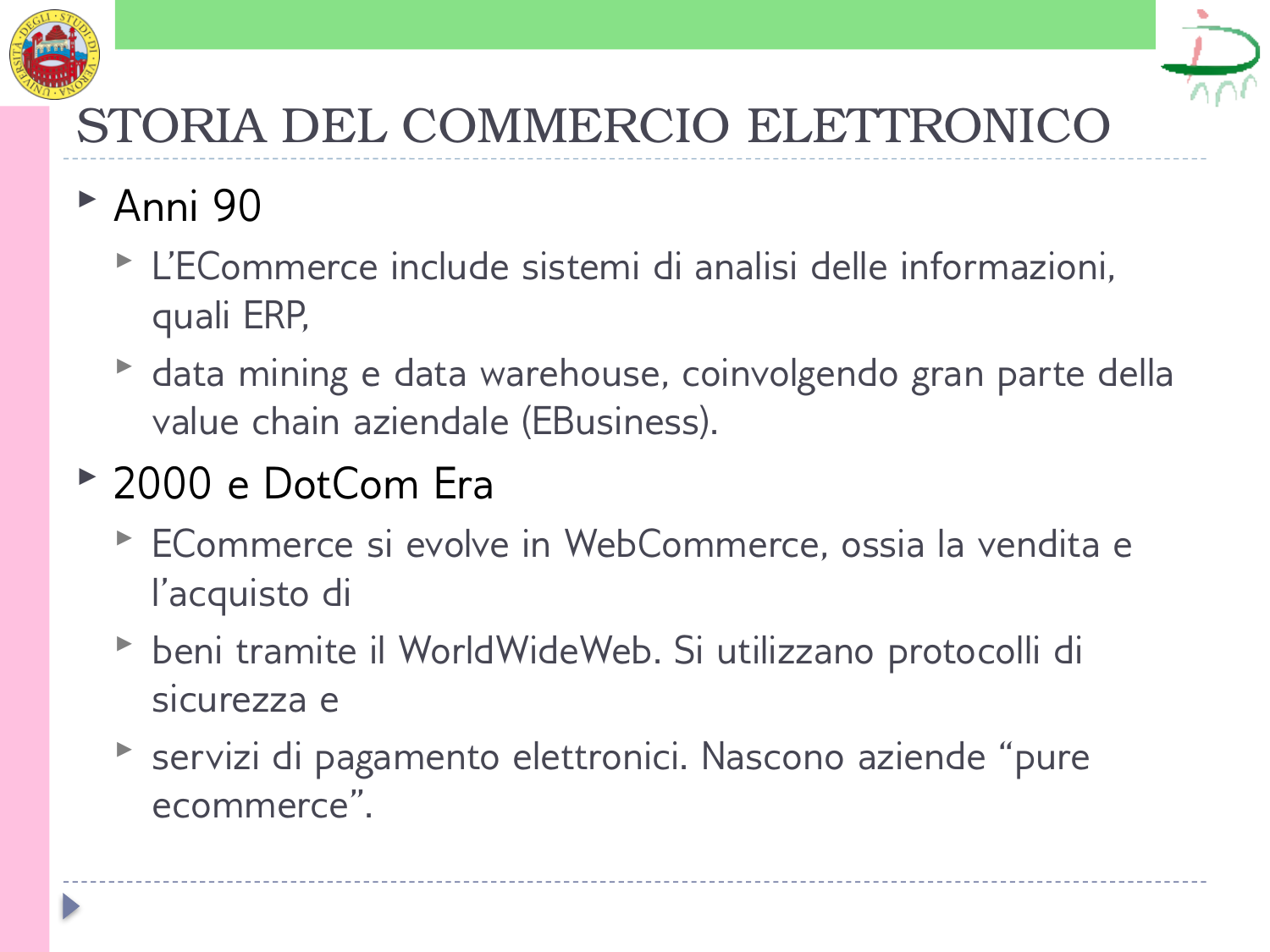

# STORIA DEL COMMERCIO ELETTRONICO
Anni 90
L’ECommerce include sistemi di analisi delle informazioni, quali ERP,
data mining e data warehouse, coinvolgendo gran parte della value chain aziendale (EBusiness).
2000 e DotCom Era
ECommerce si evolve in WebCommerce, ossia la vendita e l’acquisto di
beni tramite il WorldWideWeb. Si utilizzano protocolli di sicurezza e
servizi di pagamento elettronici. Nascono aziende “pure ecommerce”.